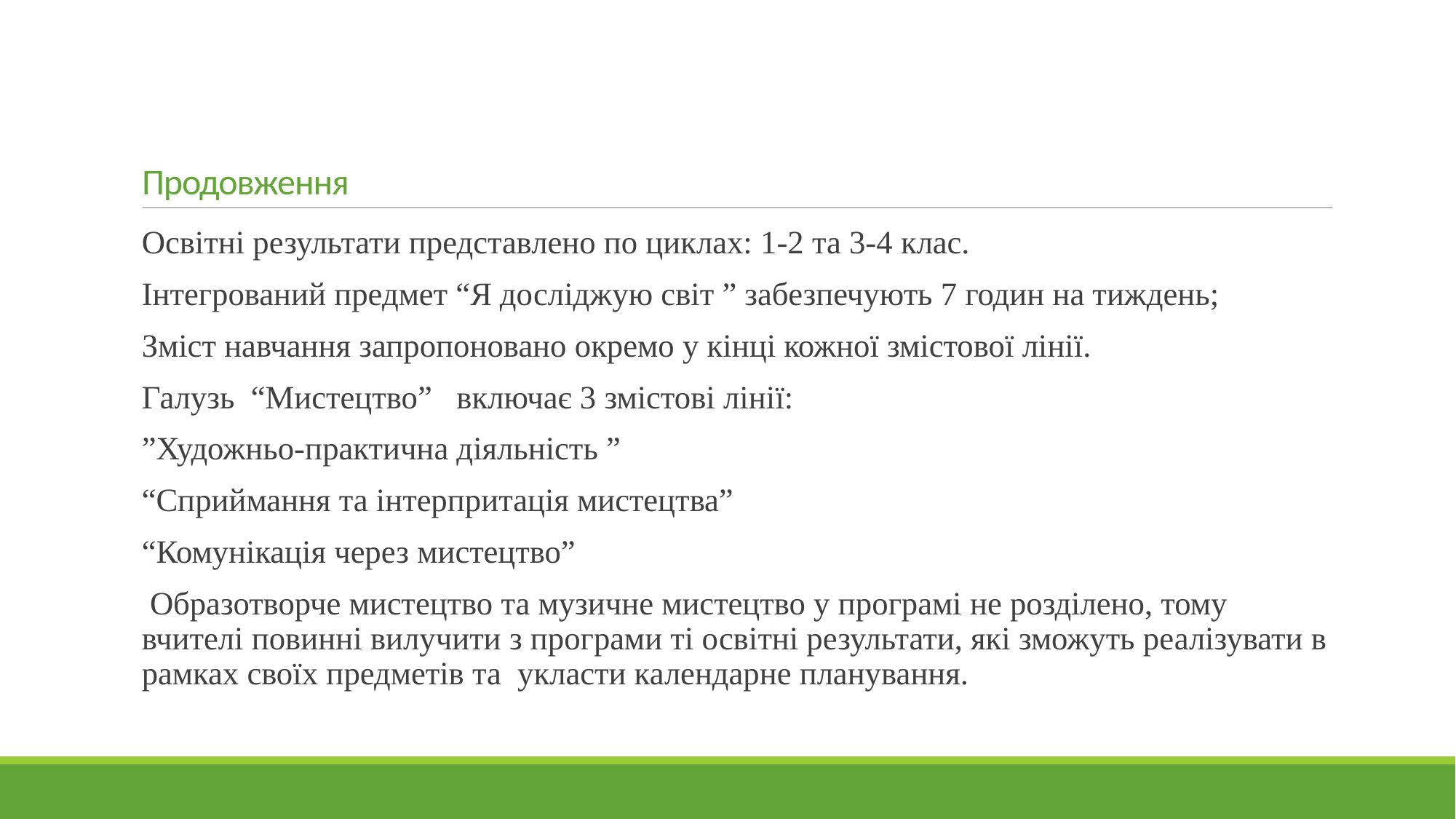

# Продовження
Освітні результати представлено по циклах: 1-2 та 3-4 клас.
Інтегрований предмет “Я досліджую світ ” забезпечують 7 годин на тиждень;
Зміст навчання запропоновано окремо у кінці кожної змістової лінії.
Галузь  “Мистецтво”   включає 3 змістові лінії:
”Художньо-практична діяльність ”
“Сприймання та інтерпритація мистецтва”
“Комунікація через мистецтво”
 Образотворче мистецтво та музичне мистецтво у програмі не розділено, тому вчителі повинні вилучити з програми ті освітні результати, які зможуть реалізувати в рамках своїх предметів та  укласти календарне планування.